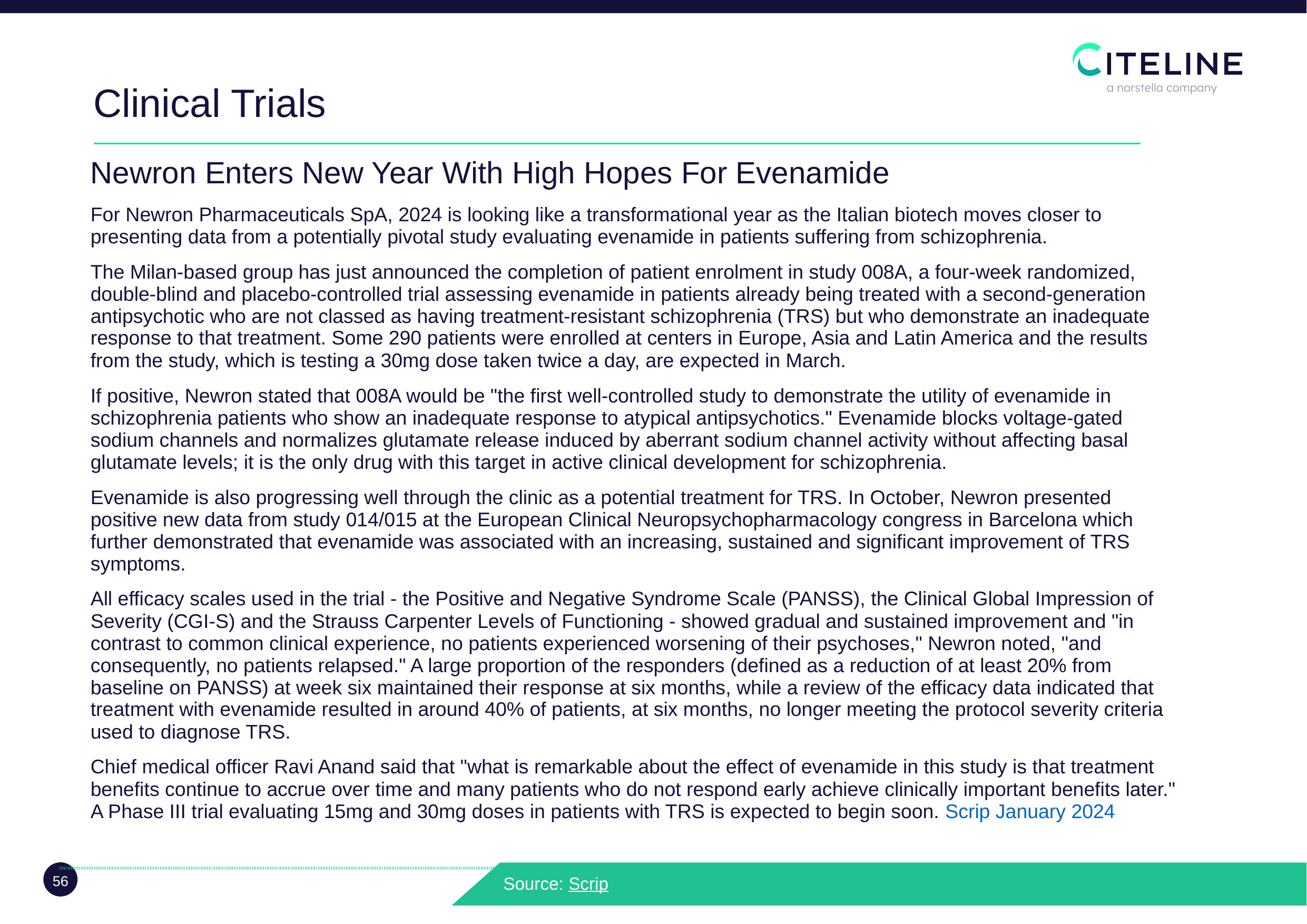

Clinical Trials
| Newron Enters New Year With High Hopes For Evenamide For Newron Pharmaceuticals SpA, 2024 is looking like a transformational year as the Italian biotech moves closer to presenting data from a potentially pivotal study evaluating evenamide in patients suffering from schizophrenia. The Milan-based group has just announced the completion of patient enrolment in study 008A, a four-week randomized, double-blind and placebo-controlled trial assessing evenamide in patients already being treated with a second-generation antipsychotic who are not classed as having treatment-resistant schizophrenia (TRS) but who demonstrate an inadequate response to that treatment. Some 290 patients were enrolled at centers in Europe, Asia and Latin America and the results from the study, which is testing a 30mg dose taken twice a day, are expected in March. If positive, Newron stated that 008A would be "the first well-controlled study to demonstrate the utility of evenamide in schizophrenia patients who show an inadequate response to atypical antipsychotics." Evenamide blocks voltage-gated sodium channels and normalizes glutamate release induced by aberrant sodium channel activity without affecting basal glutamate levels; it is the only drug with this target in active clinical development for schizophrenia. Evenamide is also progressing well through the clinic as a potential treatment for TRS. In October, Newron presented positive new data from study 014/015 at the European Clinical Neuropsychopharmacology congress in Barcelona which further demonstrated that evenamide was associated with an increasing, sustained and significant improvement of TRS symptoms. All efficacy scales used in the trial - the Positive and Negative Syndrome Scale (PANSS), the Clinical Global Impression of Severity (CGI-S) and the Strauss Carpenter Levels of Functioning - showed gradual and sustained improvement and "in contrast to common clinical experience, no patients experienced worsening of their psychoses," Newron noted, "and consequently, no patients relapsed." A large proportion of the responders (defined as a reduction of at least 20% from baseline on PANSS) at week six maintained their response at six months, while a review of the efficacy data indicated that treatment with evenamide resulted in around 40% of patients, at six months, no longer meeting the protocol severity criteria used to diagnose TRS. Chief medical officer Ravi Anand said that "what is remarkable about the effect of evenamide in this study is that treatment benefits continue to accrue over time and many patients who do not respond early achieve clinically important benefits later." A Phase III trial evaluating 15mg and 30mg doses in patients with TRS is expected to begin soon. Scrip January 2024 |
| --- |

Source: Scrip